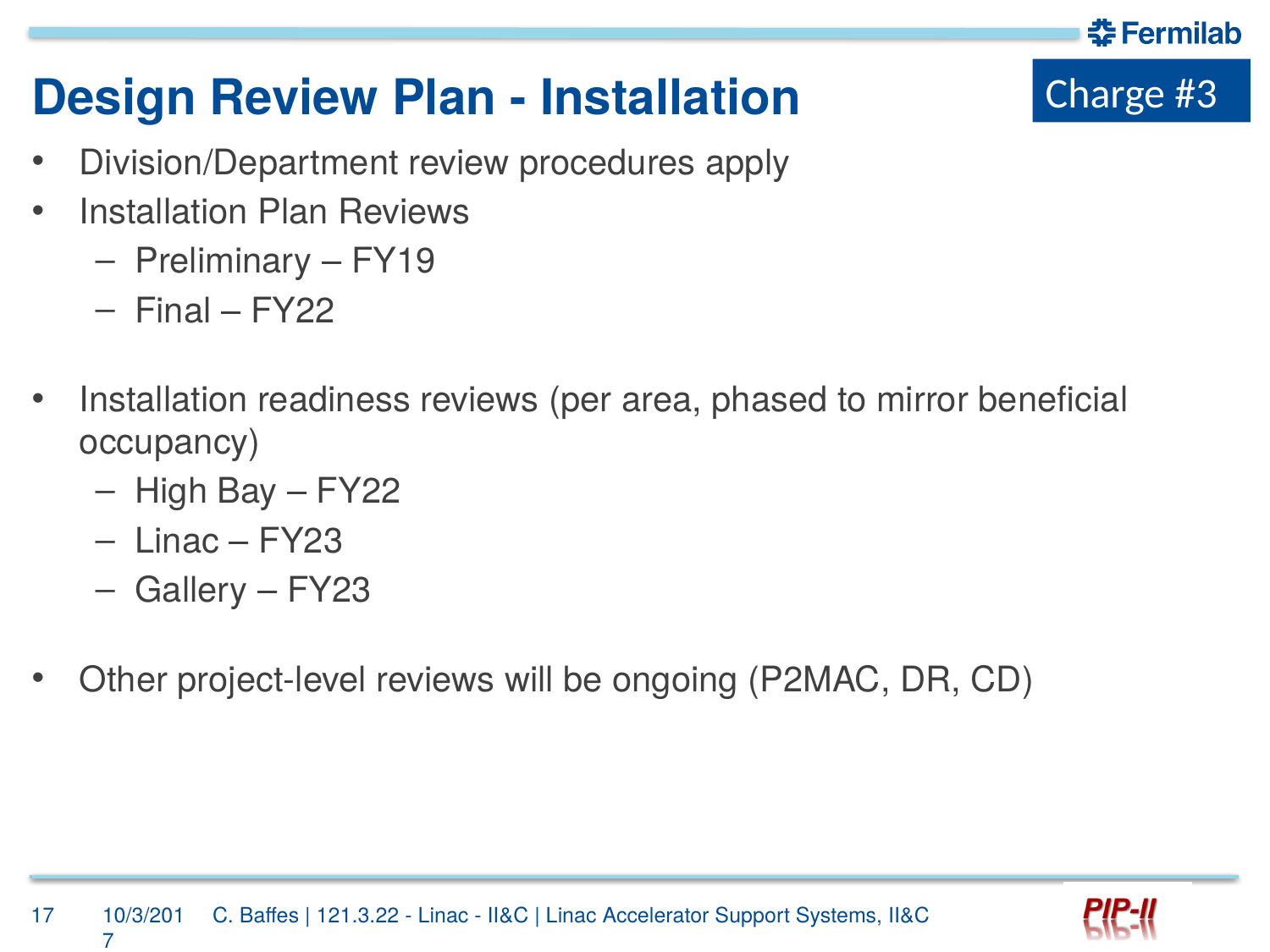

Charge #3
# Design Review Plan - Installation

Division/Department review procedures apply
Installation Plan Reviews
Preliminary – FY19
Final – FY22

Installation readiness reviews (per area, phased to mirror beneficial occupancy)
High Bay – FY22
Linac – FY23
Gallery – FY23

Other project-level reviews will be ongoing (P2MAC, DR, CD)

17
10/3/2017
C. Baffes | 121.3.22 - Linac - II&C | Linac Accelerator Support Systems, II&C